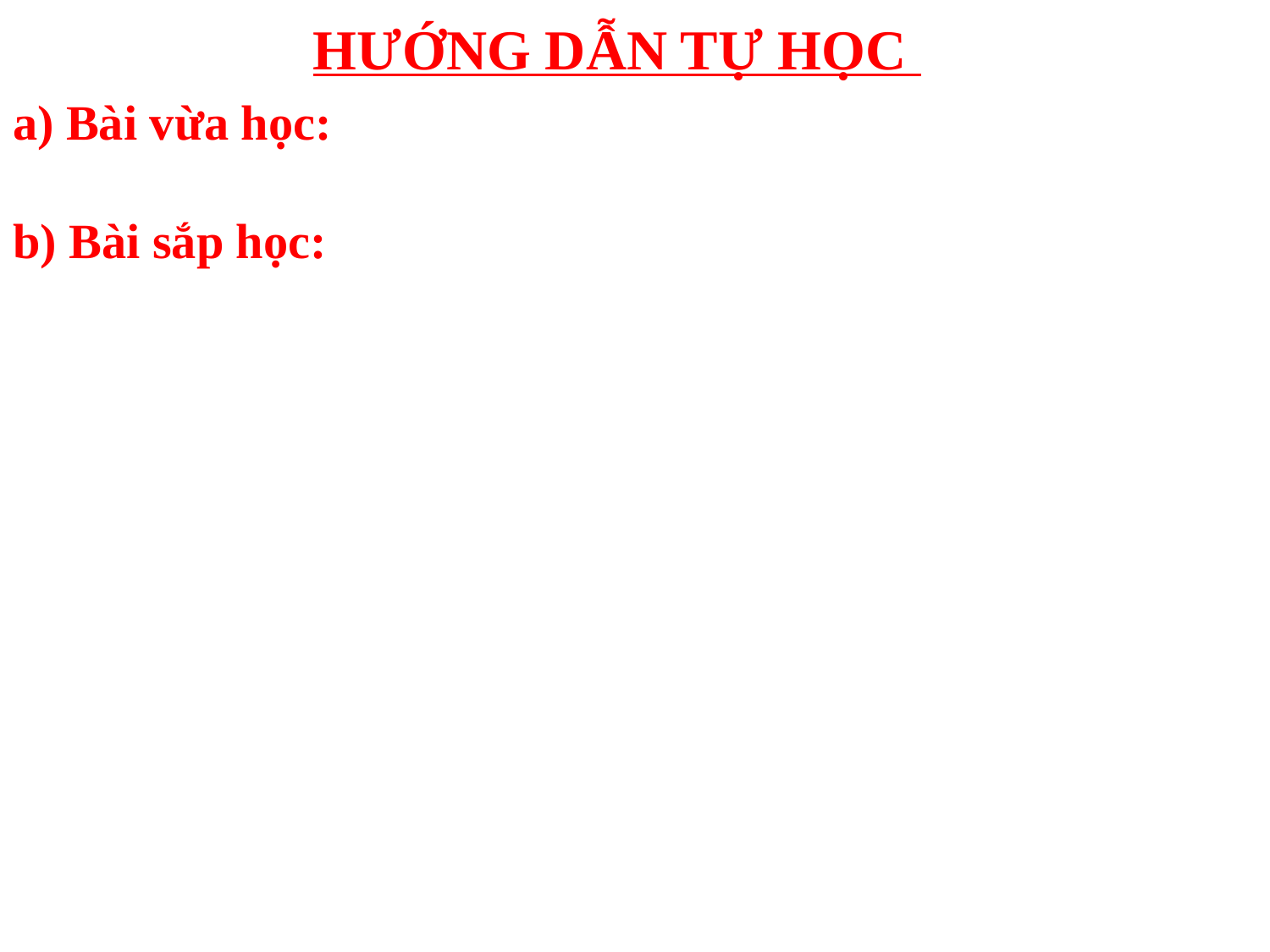

# HƯỚNG DẪN TỰ HỌC
a) Bài vừa học:

b) Bài sắp học: